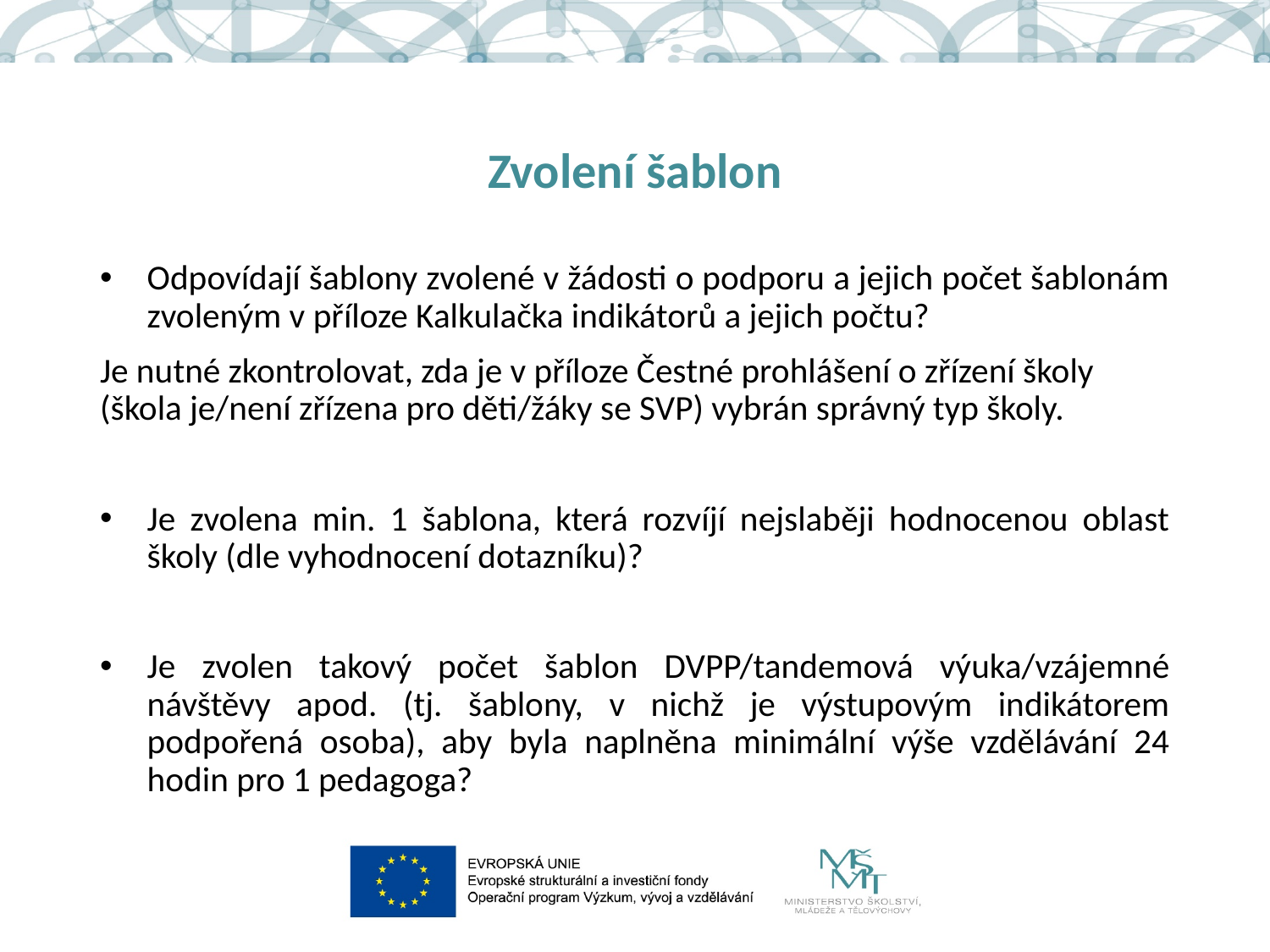

# Zvolení šablon
Odpovídají šablony zvolené v žádosti o podporu a jejich počet šablonám zvoleným v příloze Kalkulačka indikátorů a jejich počtu?
Je nutné zkontrolovat, zda je v příloze Čestné prohlášení o zřízení školy (škola je/není zřízena pro děti/žáky se SVP) vybrán správný typ školy.

Je zvolena min. 1 šablona, která rozvíjí nejslaběji hodnocenou oblast školy (dle vyhodnocení dotazníku)?

Je zvolen takový počet šablon DVPP/tandemová výuka/vzájemné návštěvy apod. (tj. šablony, v nichž je výstupovým indikátorem podpořená osoba), aby byla naplněna minimální výše vzdělávání 24 hodin pro 1 pedagoga?